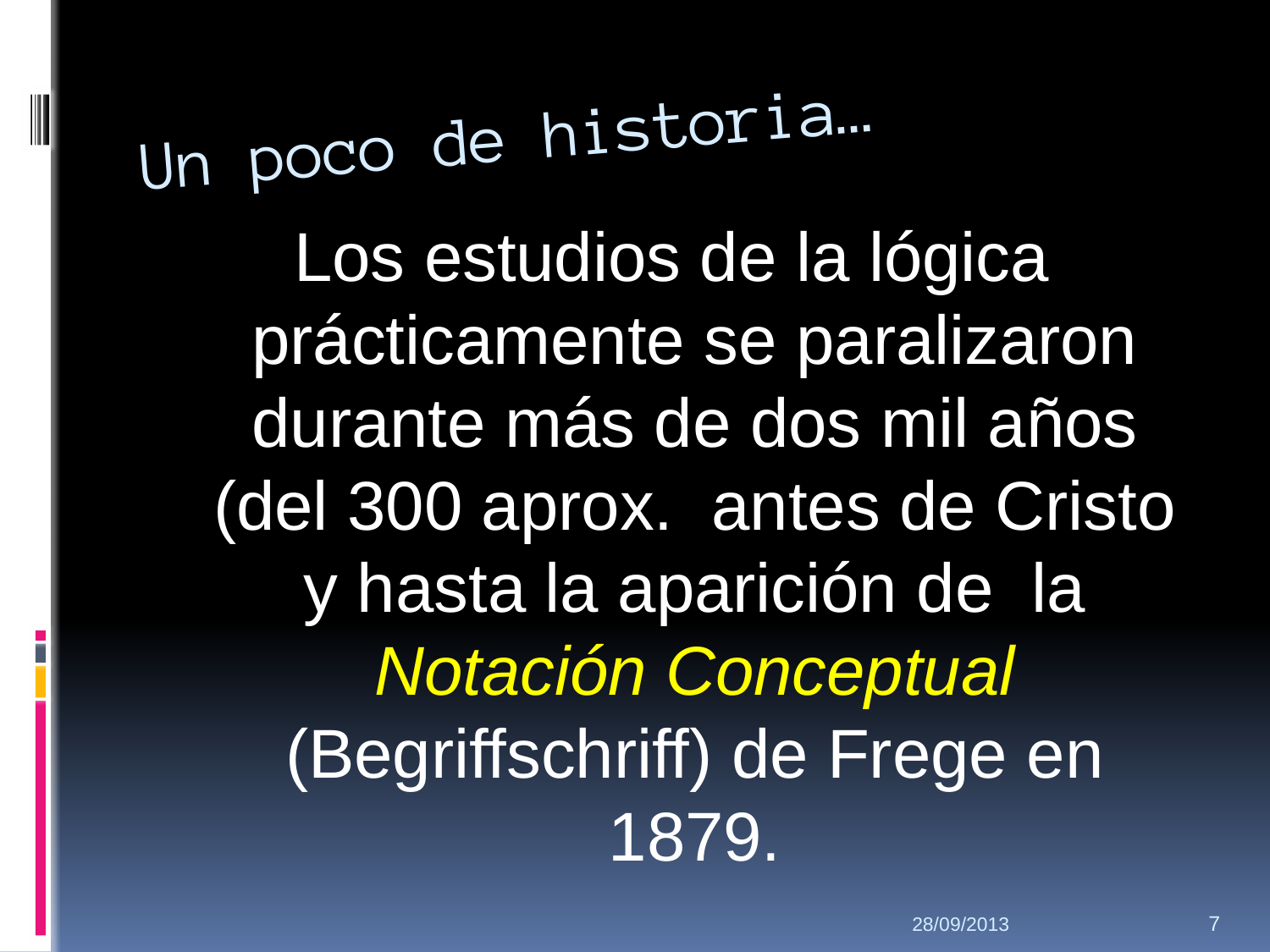

# Un poco de historia…
Los estudios de la lógica prácticamente se paralizaron durante más de dos mil años (del 300 aprox.  antes de Cristo y hasta la aparición de  la Notación Conceptual (Begriffschriff) de Frege en 1879.
28/09/2013
7